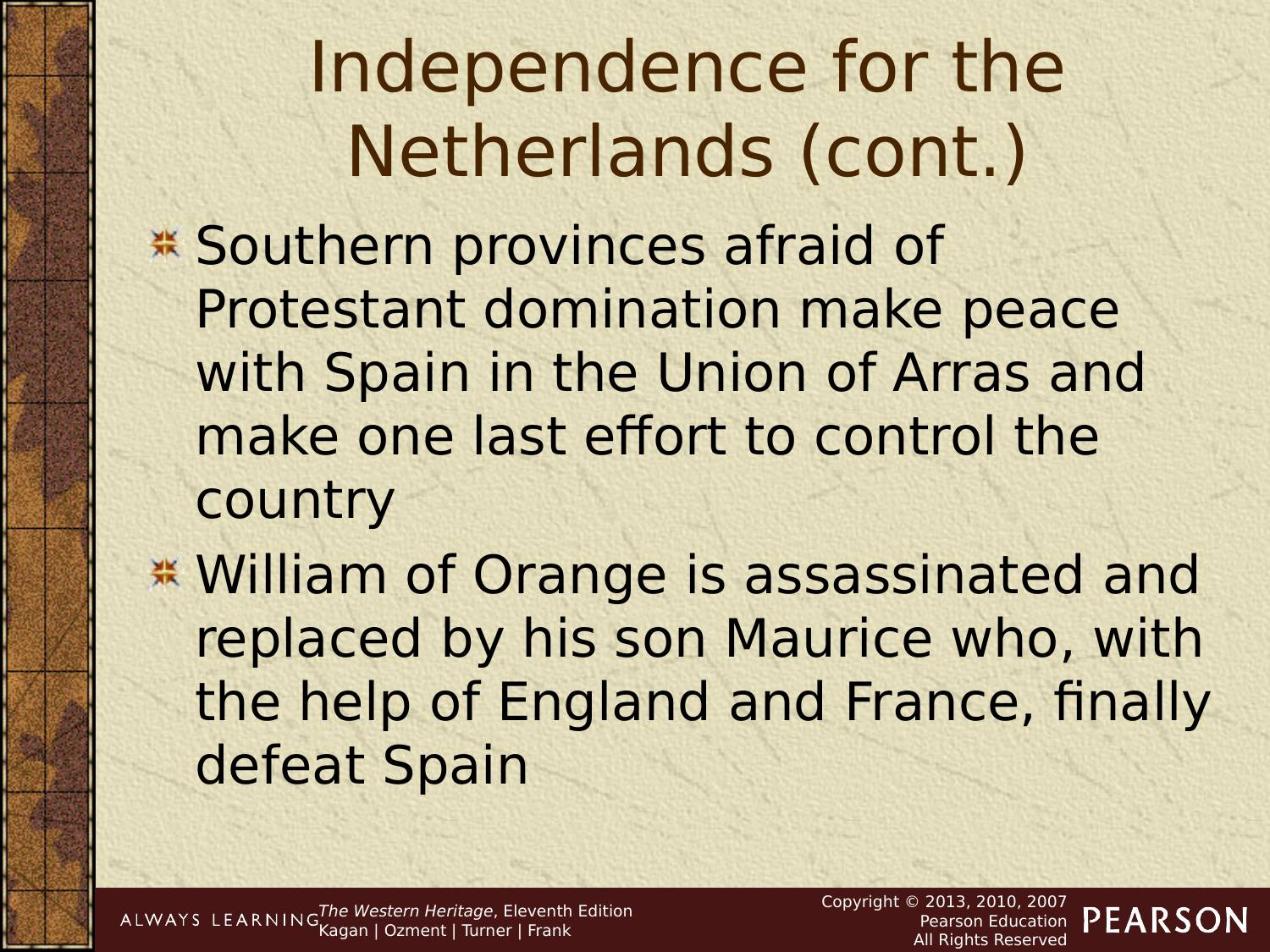

Independence for the Netherlands (cont.)
Southern provinces afraid of Protestant domination make peace with Spain in the Union of Arras and make one last effort to control the country
William of Orange is assassinated and replaced by his son Maurice who, with the help of England and France, finally defeat Spain